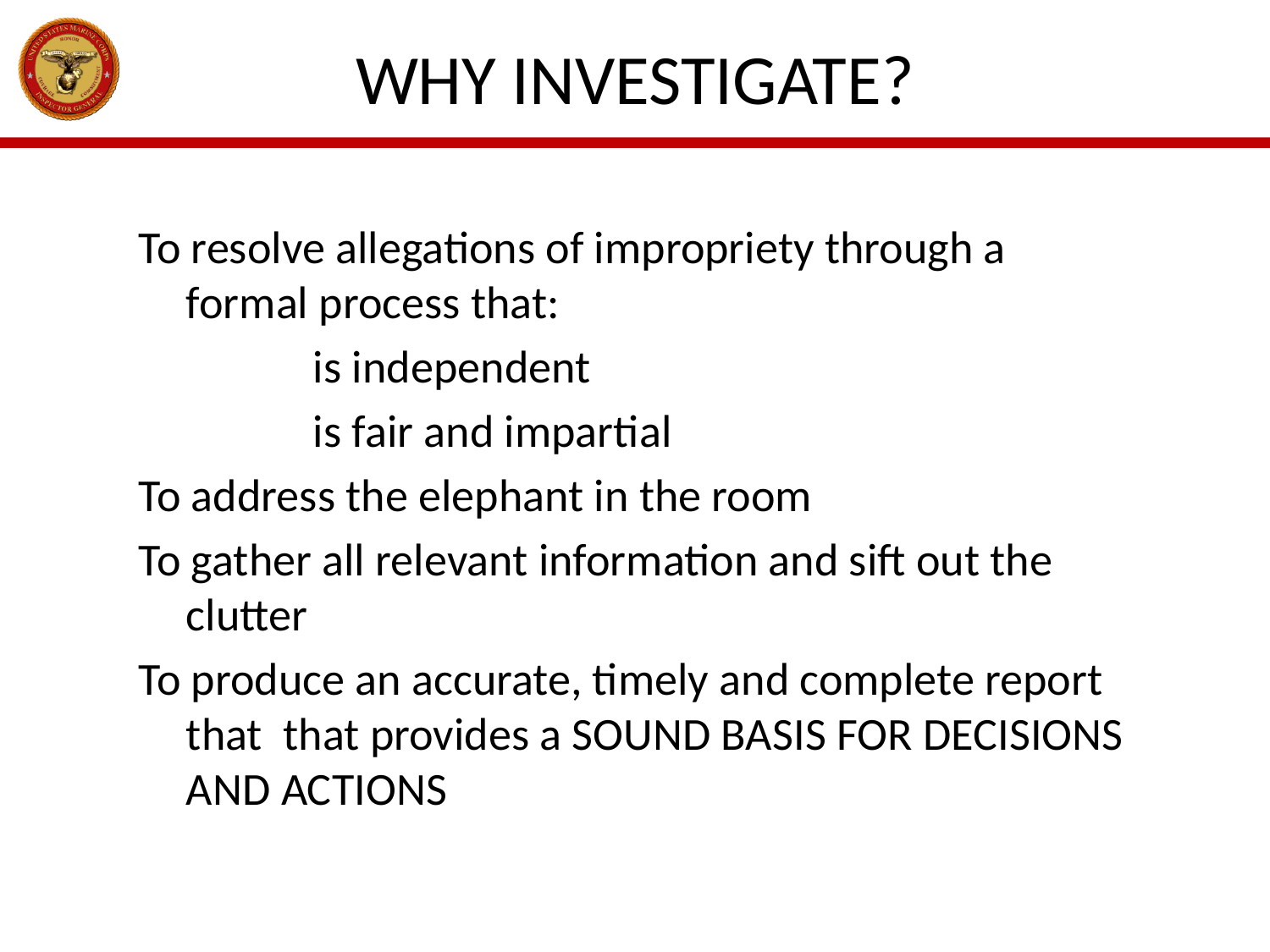

# Why Investigate?
To resolve allegations of impropriety through a formal process that:
		is independent
		is fair and impartial
To address the elephant in the room
To gather all relevant information and sift out the clutter
To produce an accurate, timely and complete report that  that provides a SOUND BASIS FOR DECISIONS AND ACTIONS

9